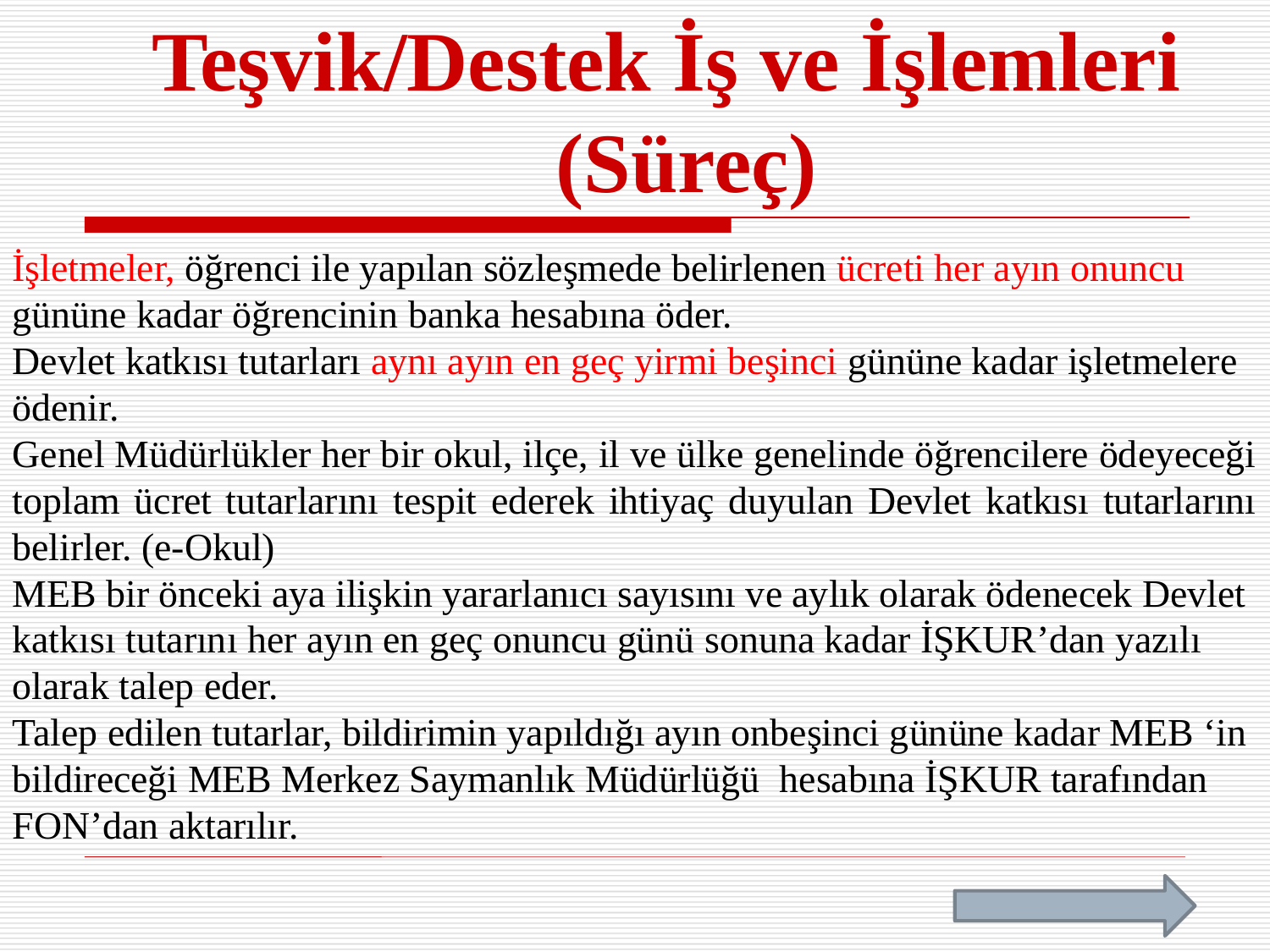

Teşvik/Destek İş ve İşlemleri (Süreç)

İşletmeler, öğrenci ile yapılan sözleşmede belirlenen ücreti her ayın onuncu gününe kadar öğrencinin banka hesabına öder.
Devlet katkısı tutarları aynı ayın en geç yirmi beşinci gününe kadar işletmelere ödenir.
Genel Müdürlükler her bir okul, ilçe, il ve ülke genelinde öğrencilere ödeyeceği toplam ücret tutarlarını tespit ederek ihtiyaç duyulan Devlet katkısı tutarlarını belirler. (e-Okul)
MEB bir önceki aya ilişkin yararlanıcı sayısını ve aylık olarak ödenecek Devlet katkısı tutarını her ayın en geç onuncu günü sonuna kadar İŞKUR’dan yazılı olarak talep eder.
Talep edilen tutarlar, bildirimin yapıldığı ayın onbeşinci gününe kadar MEB ‘in bildireceği MEB Merkez Saymanlık Müdürlüğü  hesabına İŞKUR tarafından FON’dan aktarılır.